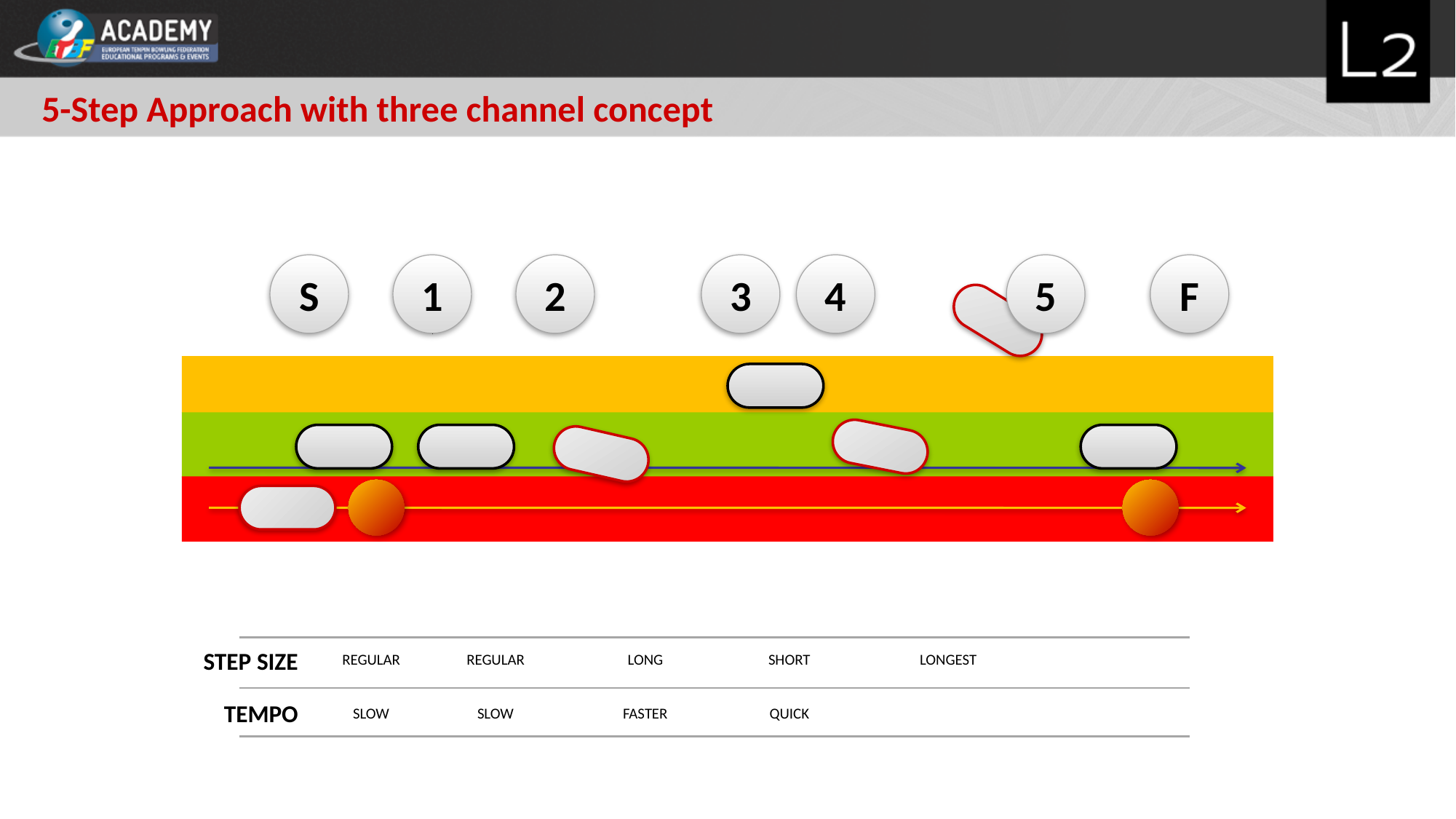

5-Step Approach with three channel concept
S
1
2
3
4
5
F

STEP SIZE
REGULAR
REGULAR
LONG
SHORT
LONGEST
TEMPO
SLOW
SLOW
FASTER
QUICK